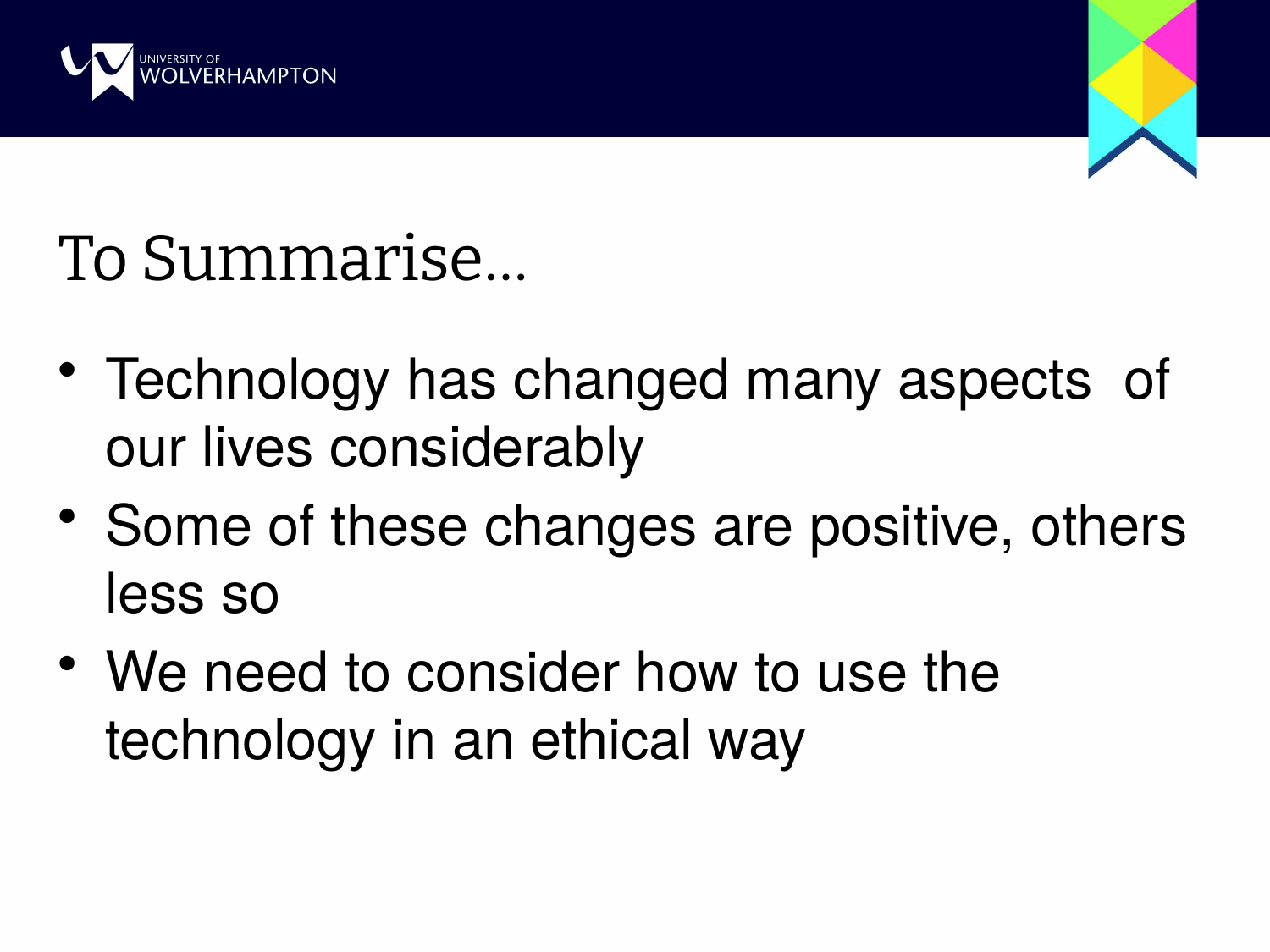

# To Summarise…
Technology has changed many aspects  of our lives considerably
Some of these changes are positive, others less so
We need to consider how to use the technology in an ethical way